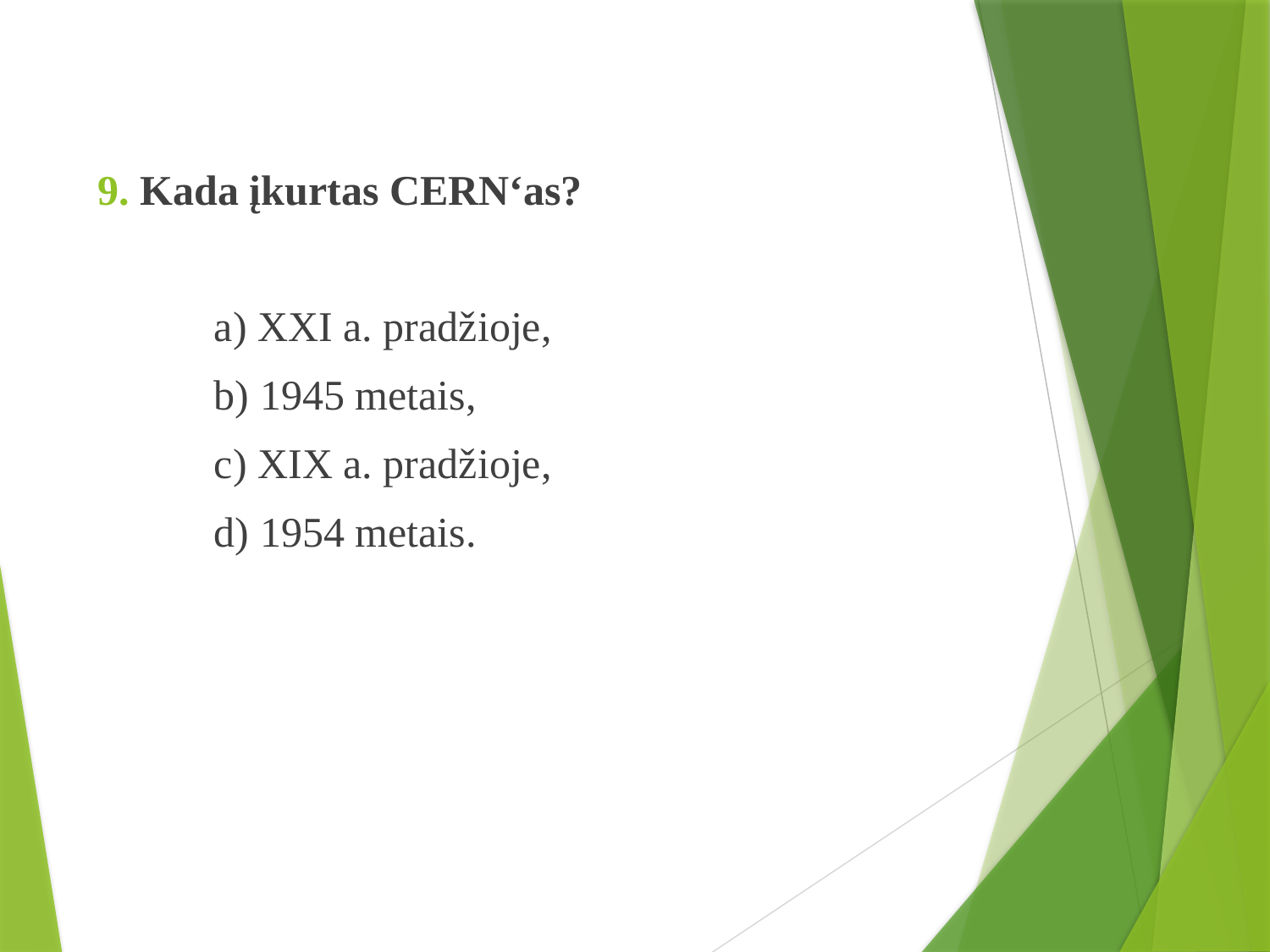

9. Kada įkurtas CERN‘as?

           a) XXI a. pradžioje,
           b) 1945 metais,
           c) XIX a. pradžioje,
           d) 1954 metais.